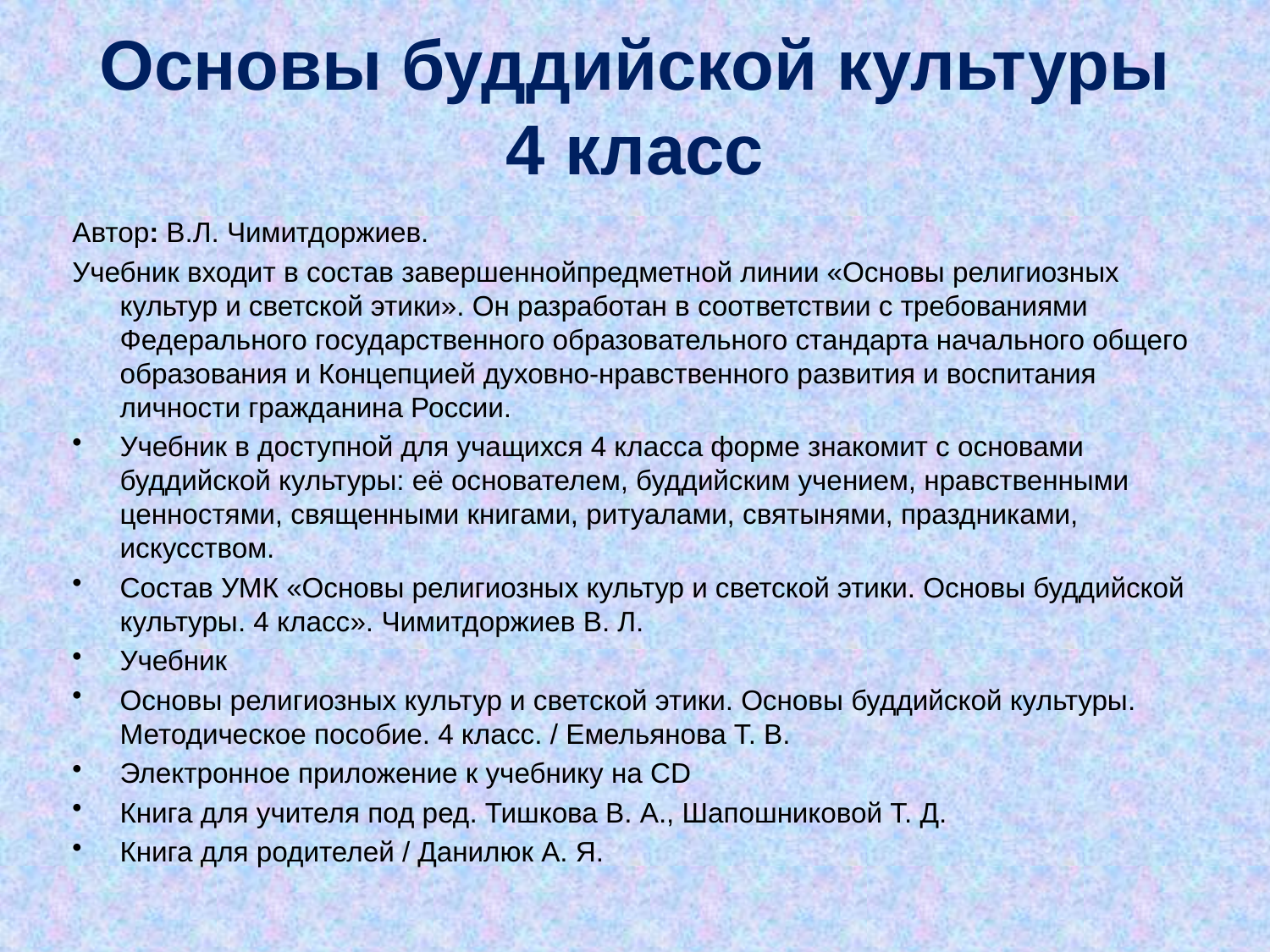

# Основы буддийской культуры 4 класс
Автор: В.Л. Чимитдоржиев.
Учебник входит в состав завершеннойпредметной линии «Основы религиозных культур и светской этики». Он разработан в соответствии с требованиями Федерального государственного образовательного стандарта начального общего образования и Концепцией духовно-нравственного развития и воспитания личности гражданина России.
Учебник в доступной для учащихся 4 класса форме знакомит с основами буддийской культуры: её основателем, буддийским учением, нравственными ценностями, священными книгами, ритуалами, святынями, праздниками, искусством.
Состав УМК «Основы религиозных культур и светской этики. Основы буддийской культуры. 4 класс». Чимитдоржиев В. Л.
Учебник
Основы религиозных культур и светской этики. Основы буддийской культуры. Методическое пособие. 4 класс. / Емельянова Т. В.
Электронное приложение к учебнику на CD
Книга для учителя под ред. Тишкова В. А., Шапошниковой Т. Д.
Книга для родителей / Данилюк А. Я.